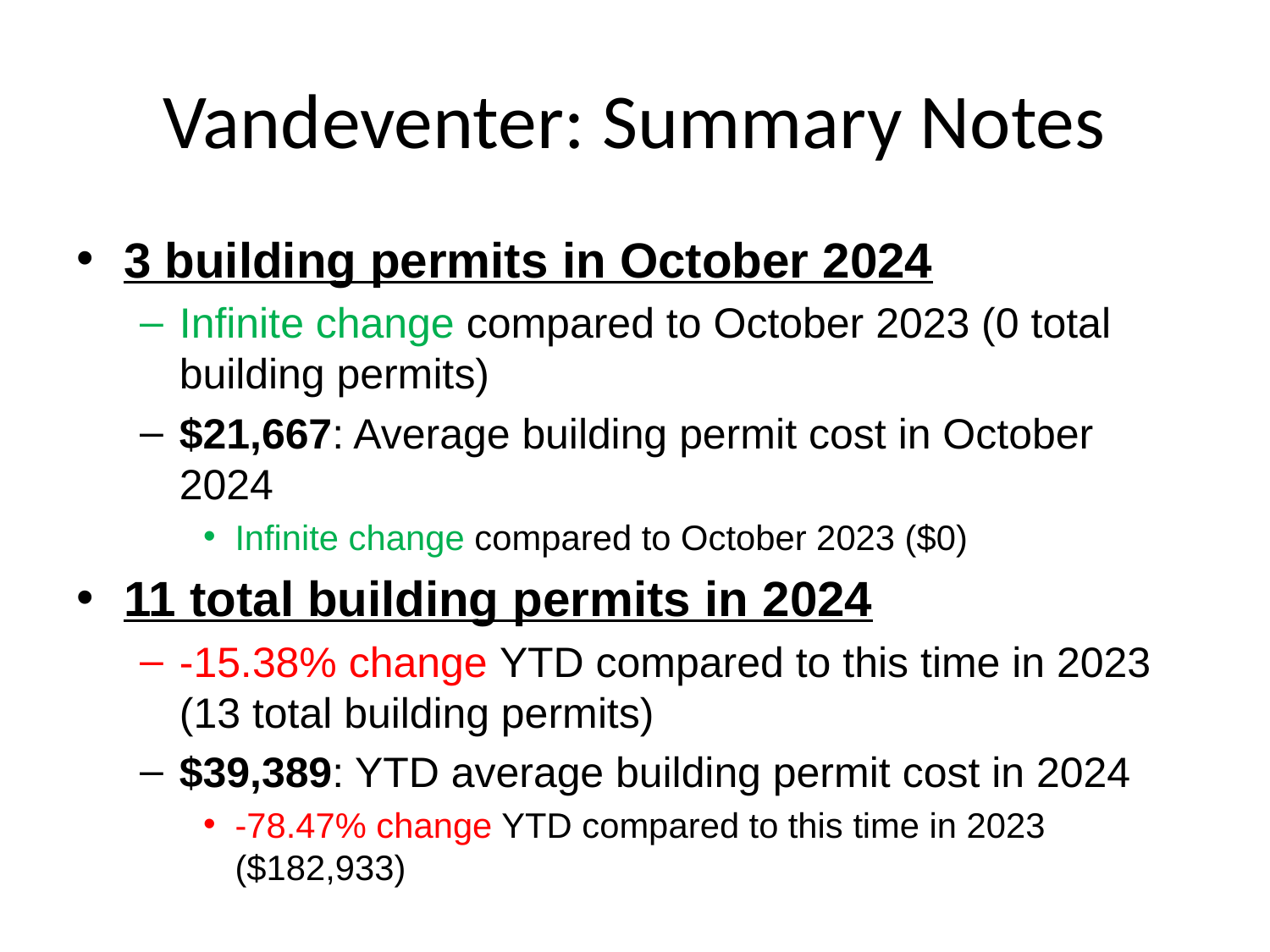

# Vandeventer: Summary Notes
3 building permits in October 2024
Infinite change compared to October 2023 (0 total building permits)
$21,667: Average building permit cost in October 2024
Infinite change compared to October 2023 ($0)
11 total building permits in 2024
-15.38% change YTD compared to this time in 2023 (13 total building permits)
$39,389: YTD average building permit cost in 2024
-78.47% change YTD compared to this time in 2023 ($182,933)